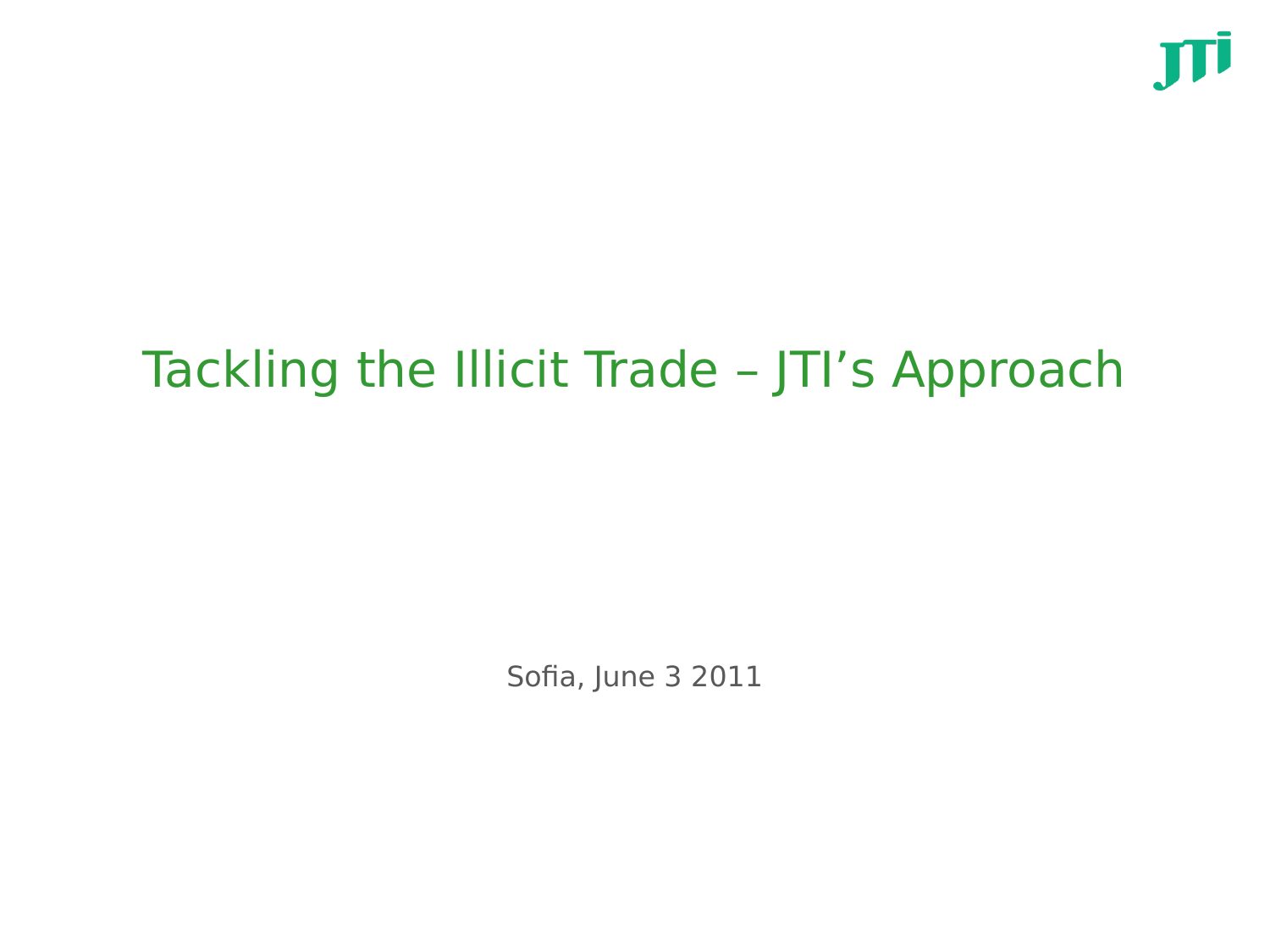

# Tackling the Illicit Trade – JTI’s Approach
Sofia, June 3 2011